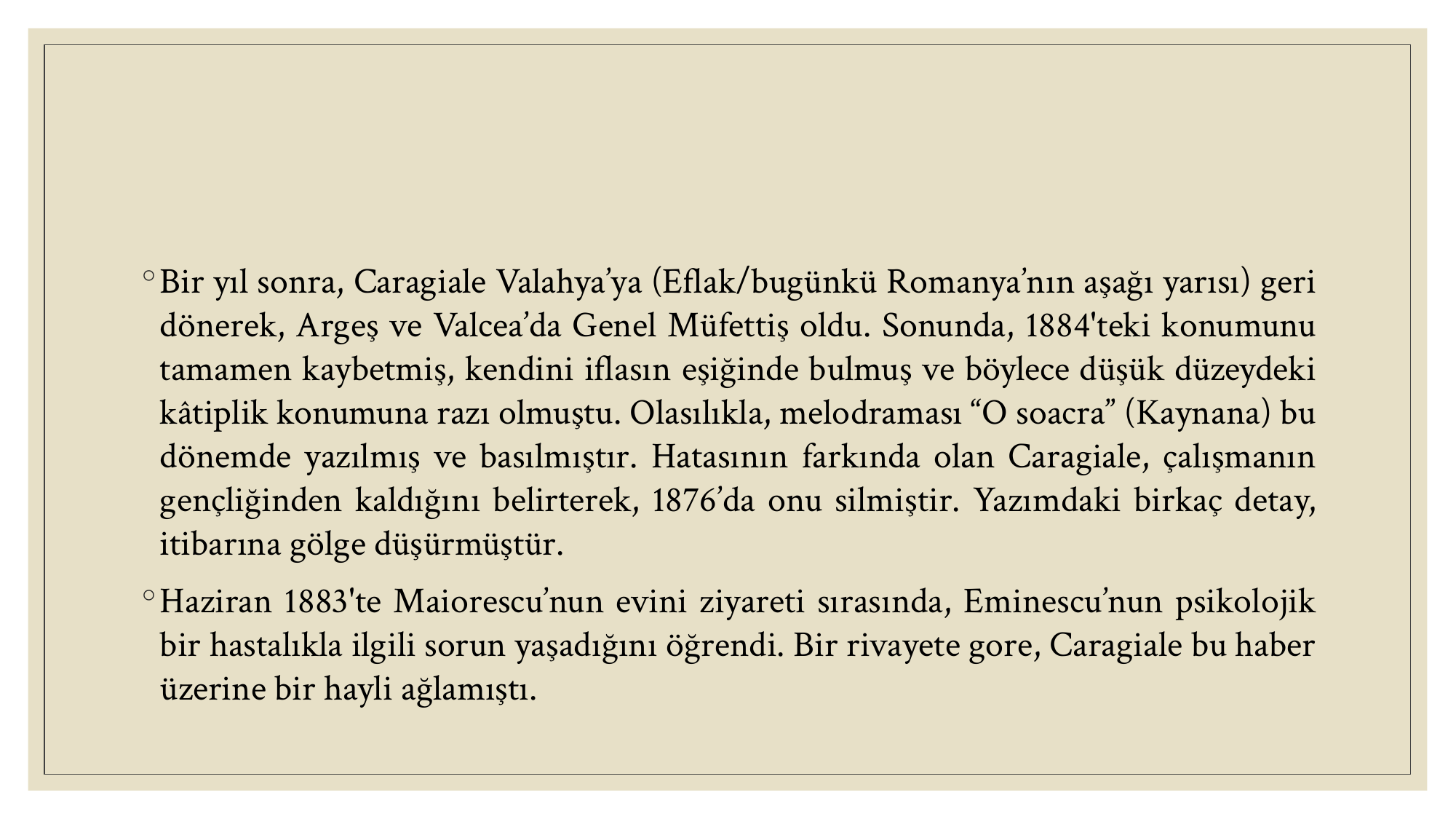

Bir yıl sonra, Caragiale Valahya’ya (Eflak/bugünkü Romanya’nın aşağı yarısı) geri dönerek, Argeş ve Valcea’da Genel Müfettiş oldu. Sonunda, 1884'teki konumunu tamamen kaybetmiş, kendini iflasın eşiğinde bulmuş ve böylece düşük düzeydeki kâtiplik konumuna razı olmuştu. Olasılıkla, melodraması “O soacra” (Kaynana) bu dönemde yazılmış ve basılmıştır. Hatasının farkında olan Caragiale, çalışmanın gençliğinden kaldığını belirterek, 1876’da onu silmiştir. Yazımdaki birkaç detay, itibarına gölge düşürmüştür.
Haziran 1883'te Maiorescu’nun evini ziyareti sırasında, Eminescu’nun psikolojik bir hastalıkla ilgili sorun yaşadığını öğrendi. Bir rivayete gore, Caragiale bu haber üzerine bir hayli ağlamıştı.